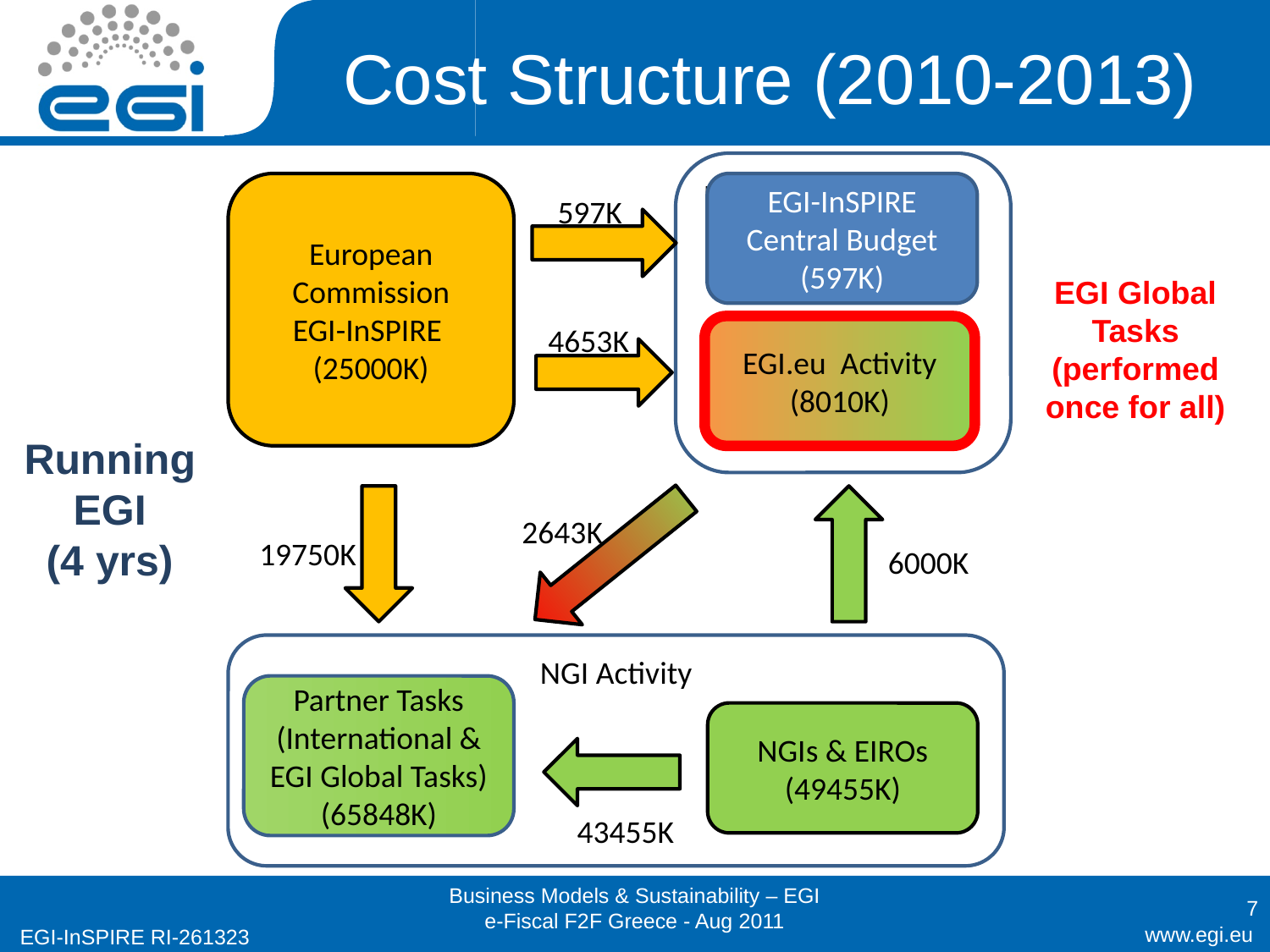

# Cost Structure (2010-2013)
EGI.eu

European Commission
EGI-InSPIRE
(25000K)
EGI-InSPIRE Central Budget
(597K)
597K
EGI Global Tasks
(performed once for all)

4653K
EGI.eu  Activity
(8010K)
Running EGI
(4 yrs)

2643K
19750K
6000K
NGI Activity
Partner Tasks
(International & EGI Global Tasks)
(65848K)
NGIs & EIROs
(49455K)

43455K
Business Models & Sustainability – EGI e-Fiscal F2F Greece - Aug 2011
7